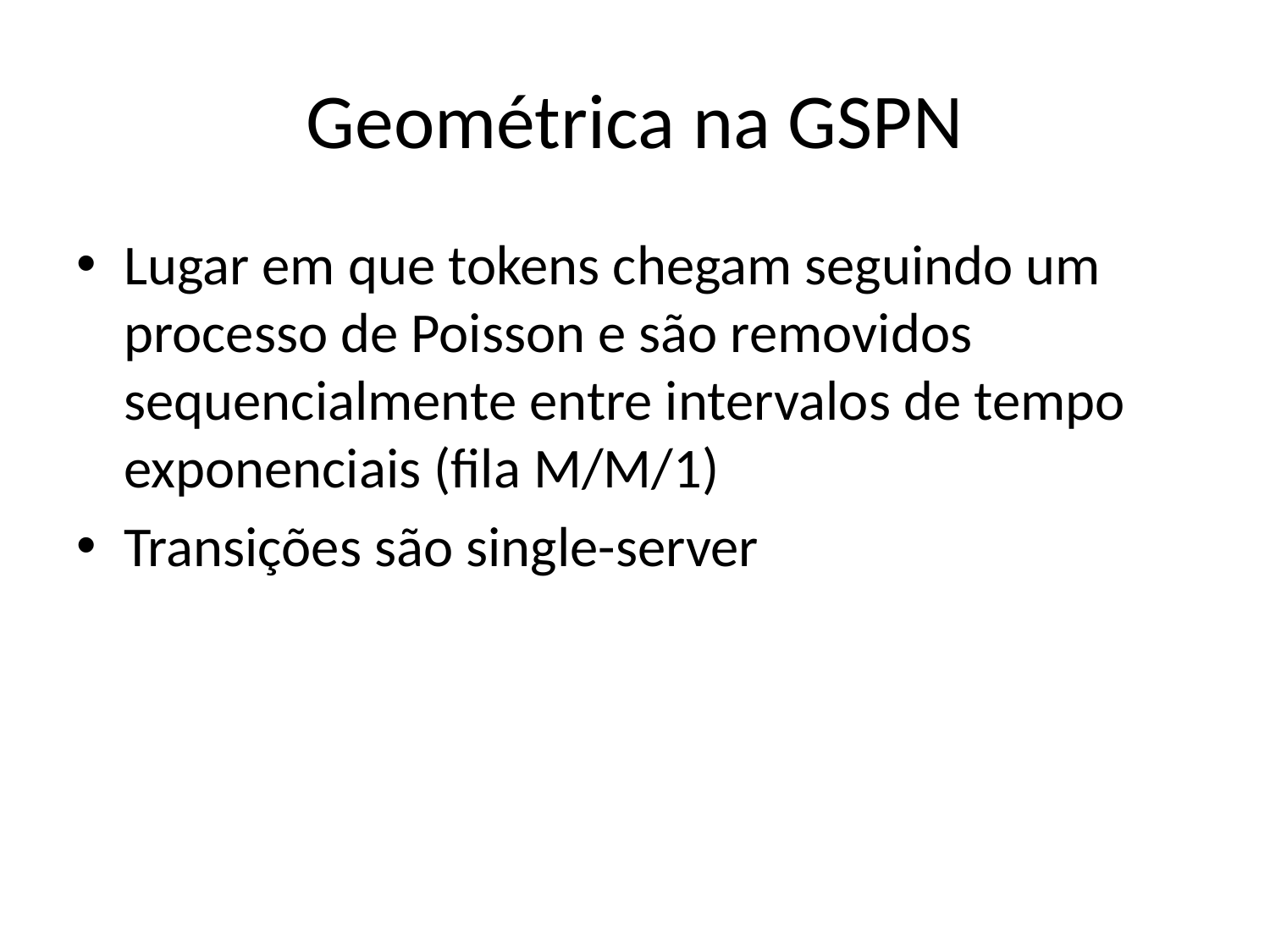

# Geométrica na GSPN
Lugar em que tokens chegam seguindo um processo de Poisson e são removidos sequencialmente entre intervalos de tempo exponenciais (fila M/M/1)
Transições são single-server